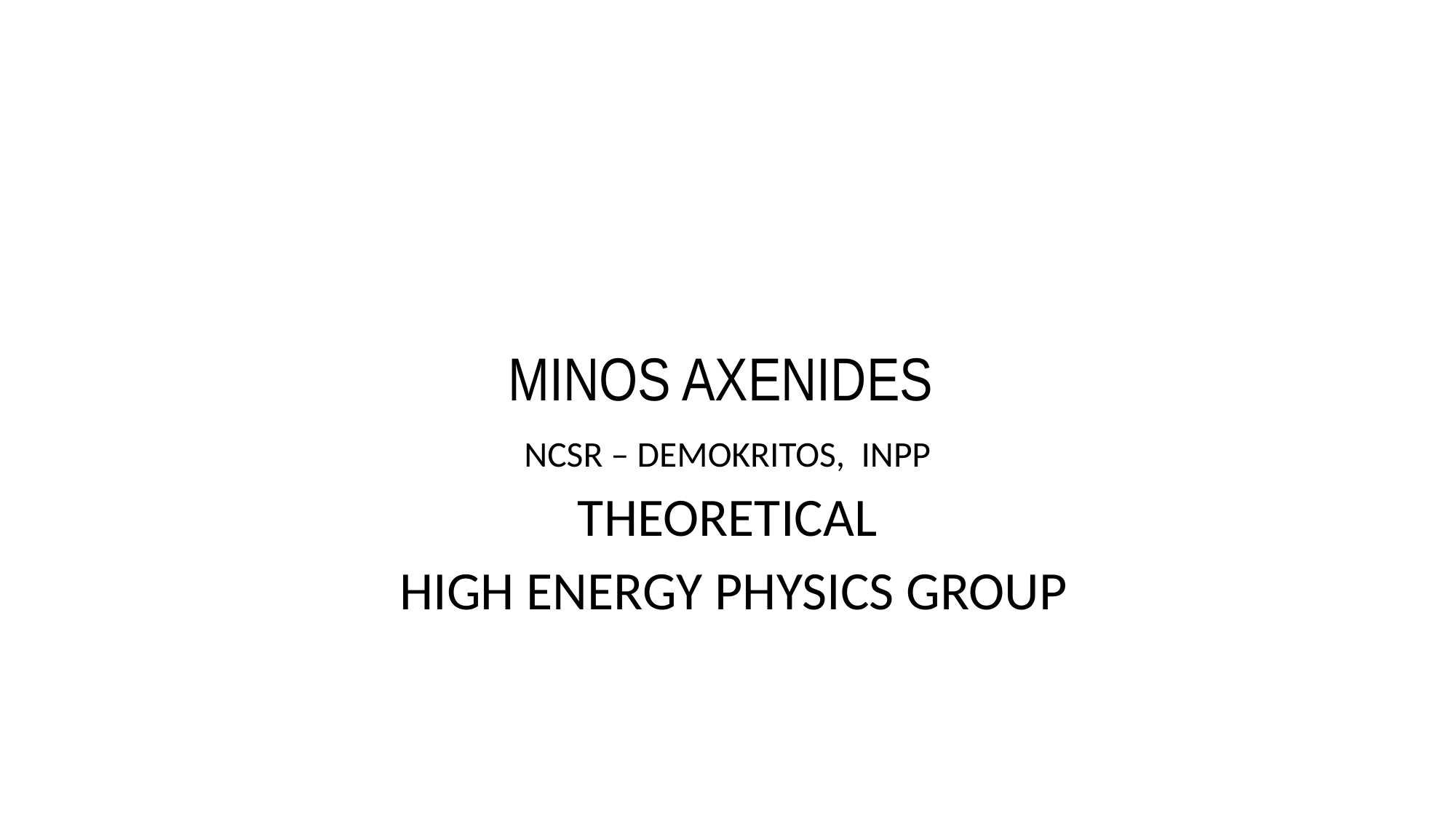

# MINOS AXENIDES
NCSR – DEMOKRITOS,  INPP
THEORETICAL
 HIGH ENERGY PHYSICS GROUP